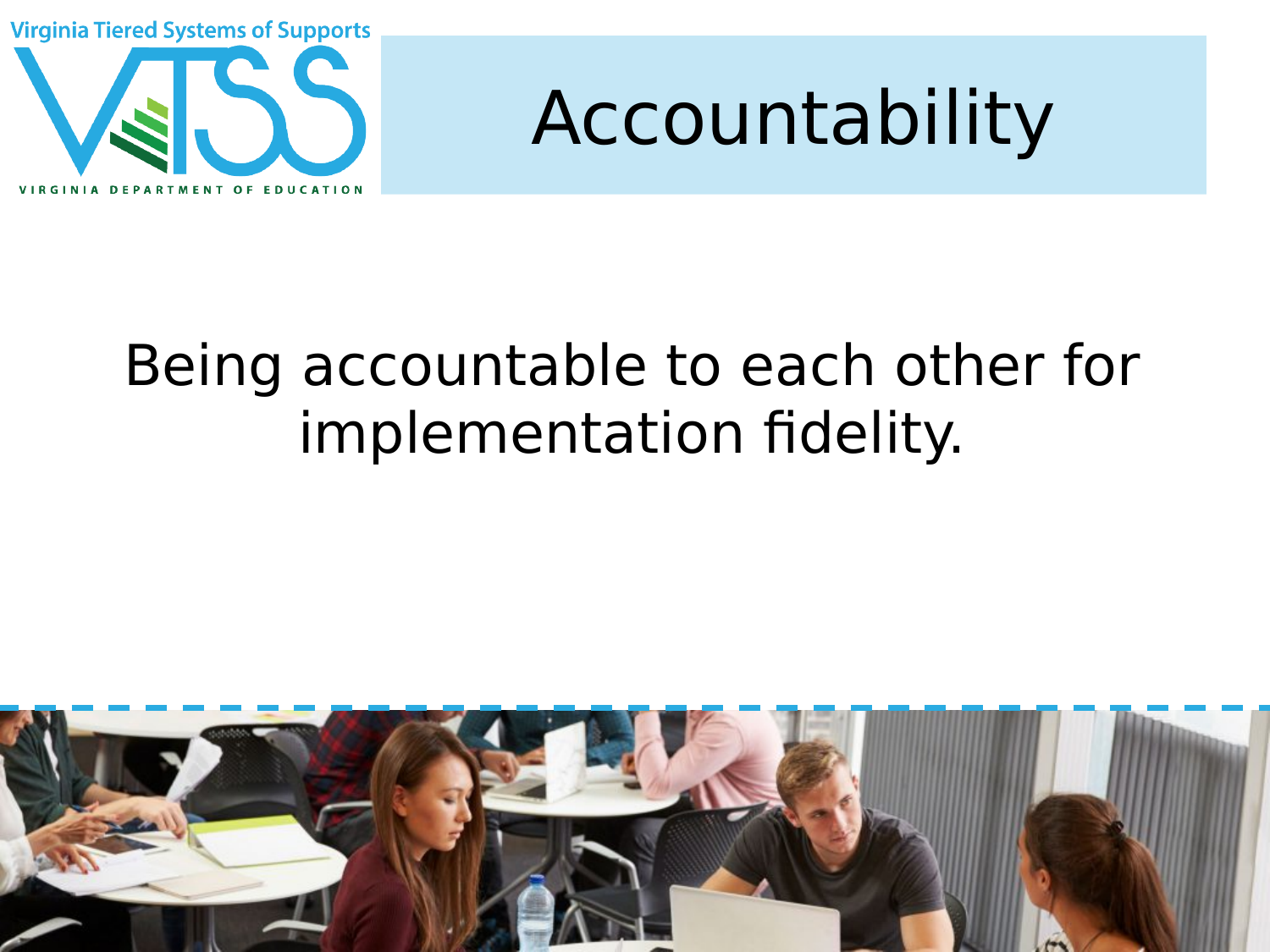

# Accountability
Being accountable to each other for implementation fidelity.